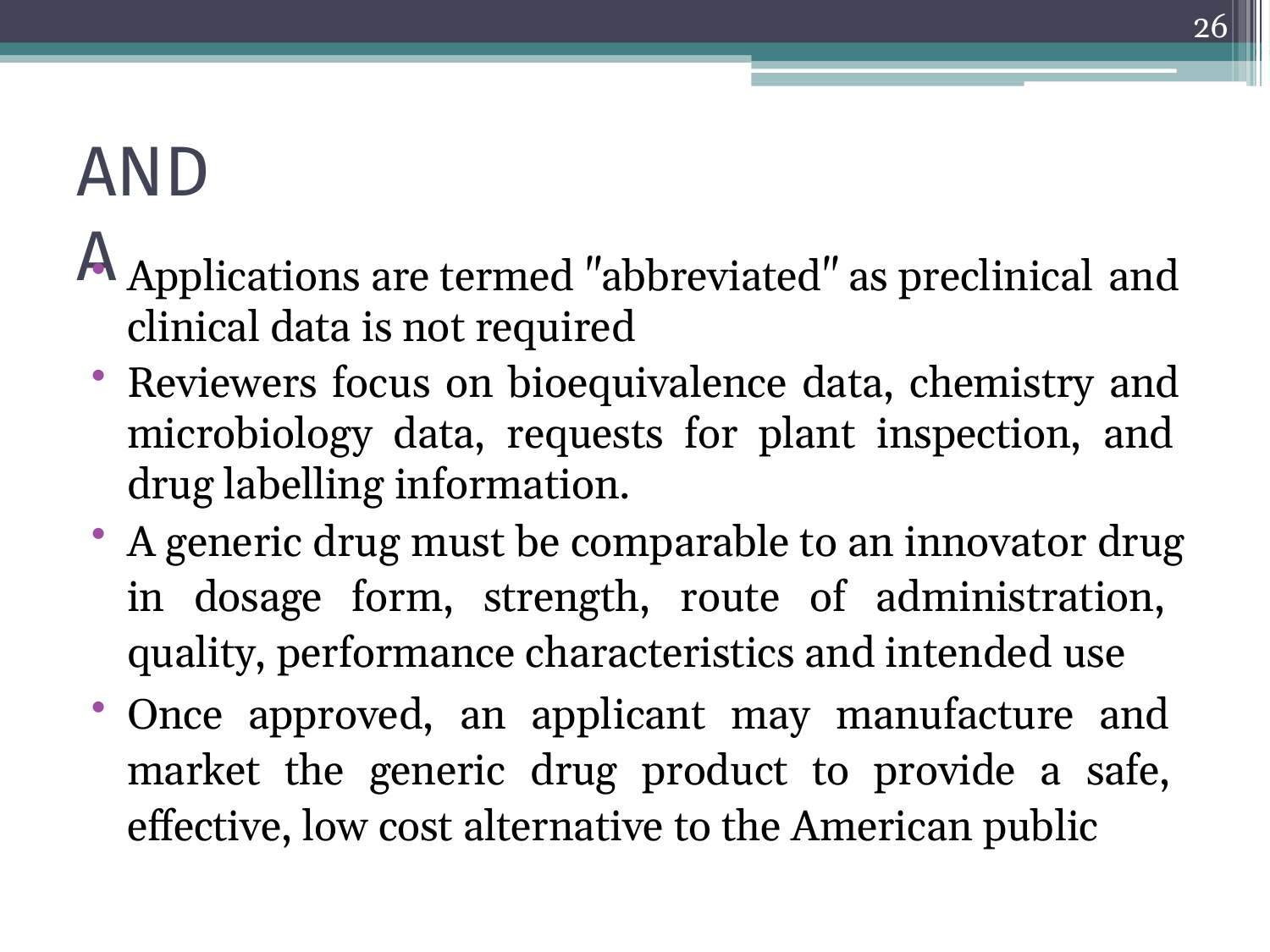

26
# ANDA
Applications are termed "abbreviated" as preclinical and
clinical data is not required
Reviewers focus on bioequivalence data, chemistry and  microbiology data, requests for plant inspection, and  drug labelling information.
A generic drug must be comparable to an innovator drug  in dosage form, strength, route of administration,  quality, performance characteristics and intended use
Once approved, an applicant may manufacture and  market the generic drug product to provide a safe,  effective, low cost alternative to the American public